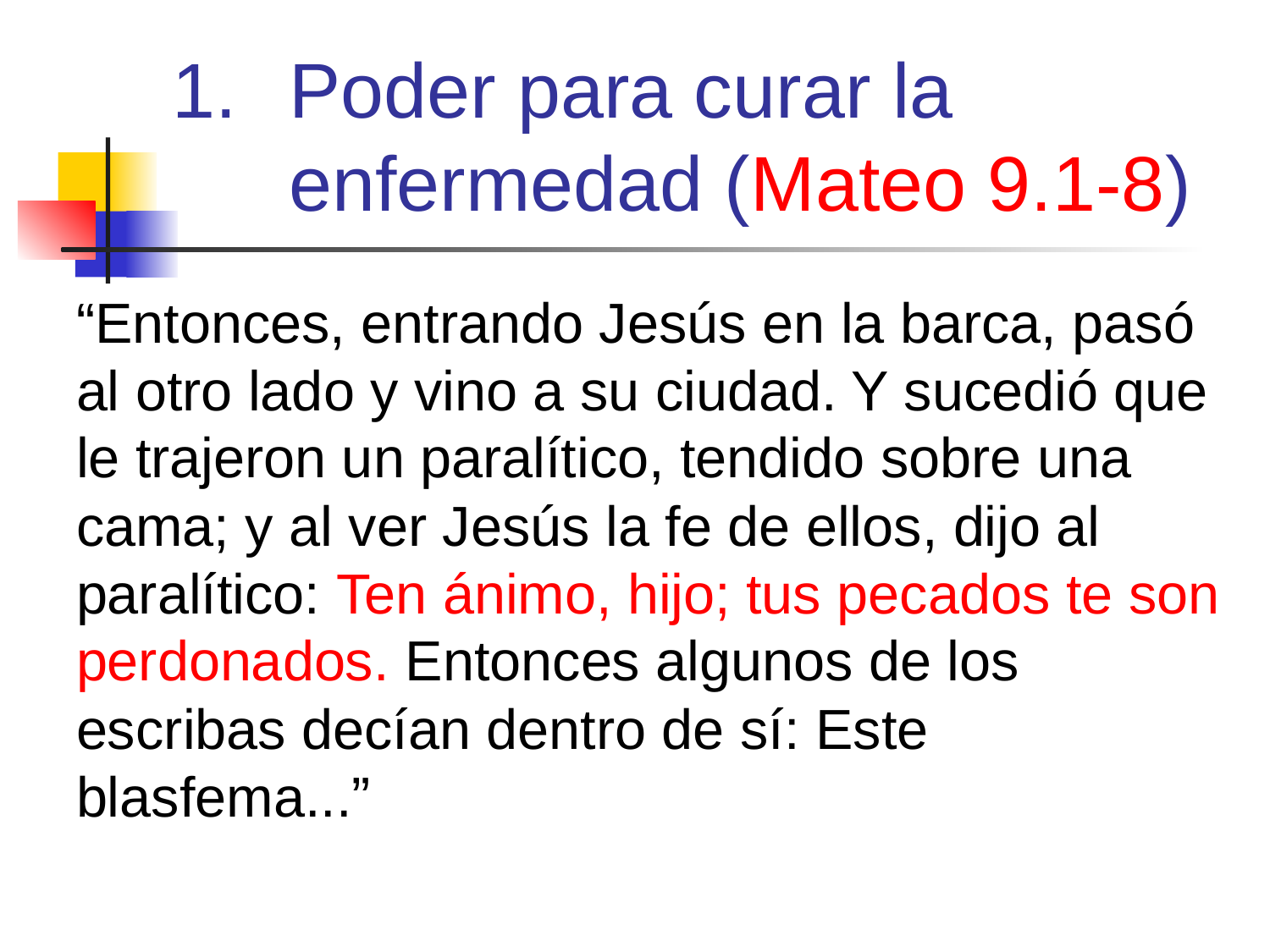

# Poder para curar la enfermedad (Mateo 9.1-8)
“Entonces, entrando Jesús en la barca, pasó al otro lado y vino a su ciudad. Y sucedió que le trajeron un paralítico, tendido sobre una cama; y al ver Jesús la fe de ellos, dijo al paralítico: Ten ánimo, hijo; tus pecados te son perdonados. Entonces algunos de los escribas decían dentro de sí: Este blasfema...”